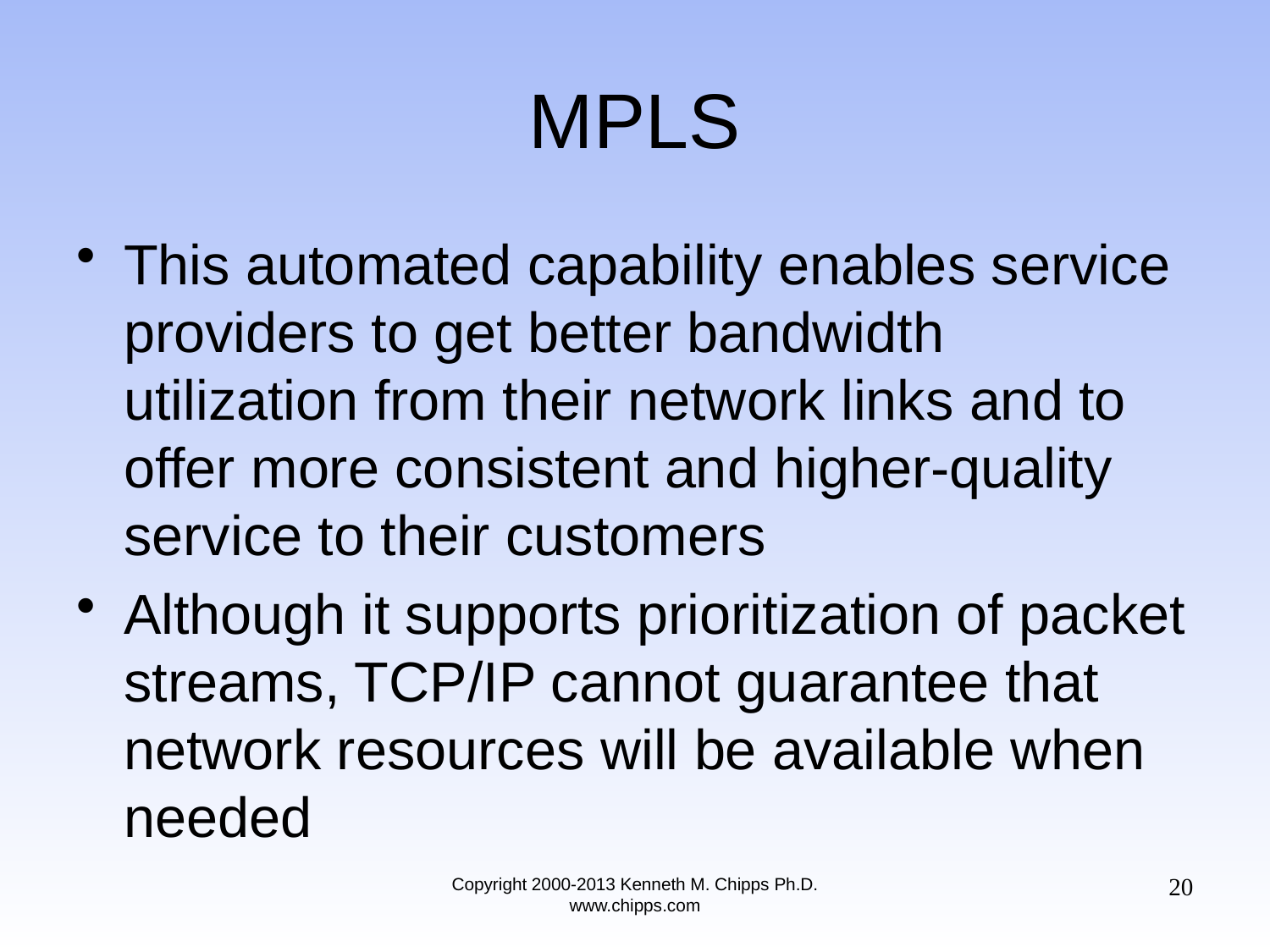

# MPLS
This automated capability enables service providers to get better bandwidth utilization from their network links and to offer more consistent and higher-quality service to their customers
Although it supports prioritization of packet streams, TCP/IP cannot guarantee that network resources will be available when needed
20
Copyright 2000-2013 Kenneth M. Chipps Ph.D. www.chipps.com